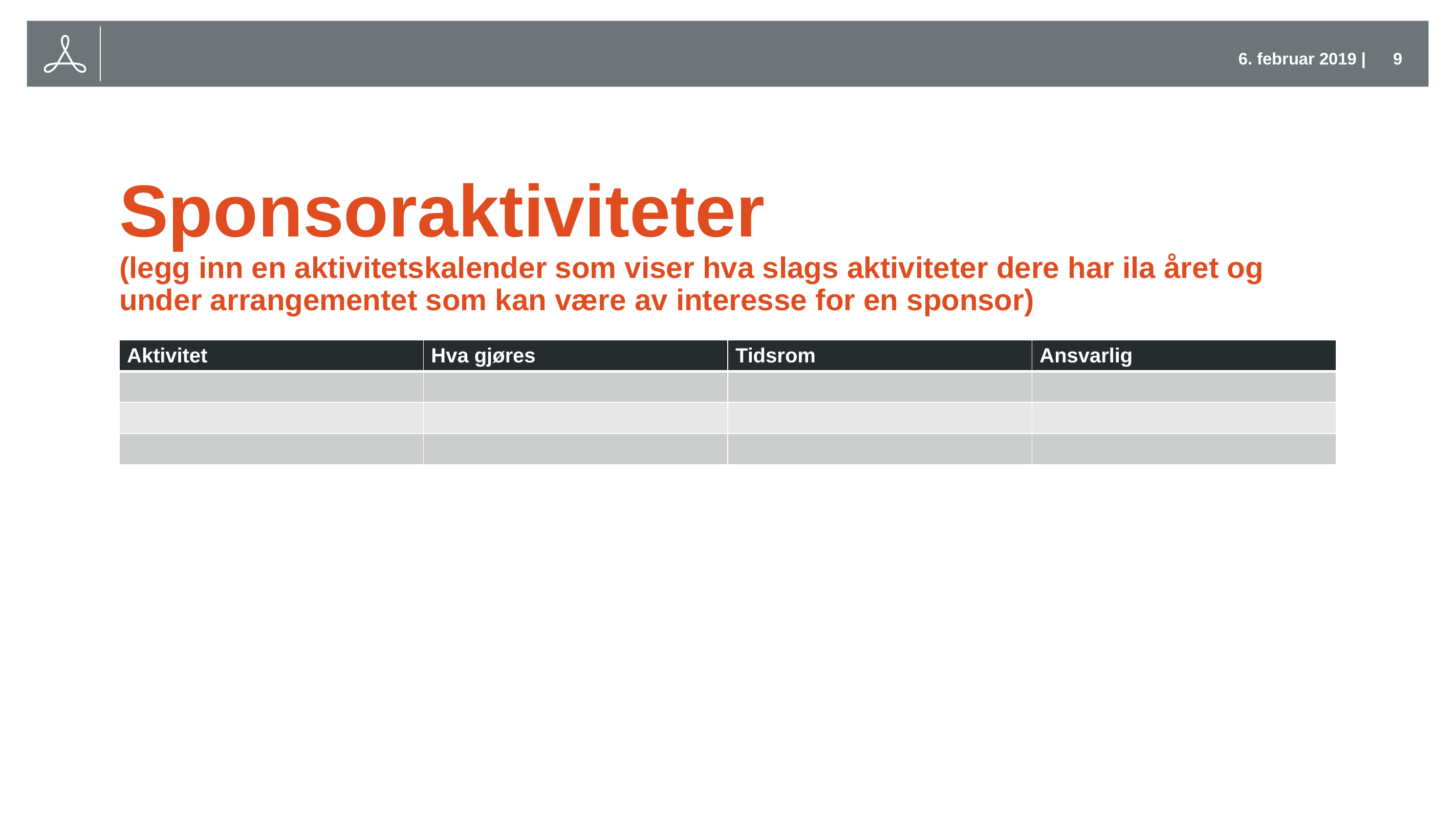

6. februar 2019 |
9
# Sponsoraktiviteter (legg inn en aktivitetskalender som viser hva slags aktiviteter dere har ila året og under arrangementet som kan være av interesse for en sponsor)
| Aktivitet | Hva gjøres | Tidsrom | Ansvarlig |
| --- | --- | --- | --- |
|  |  |  |  |
|  |  |  |  |
|  |  |  |  |